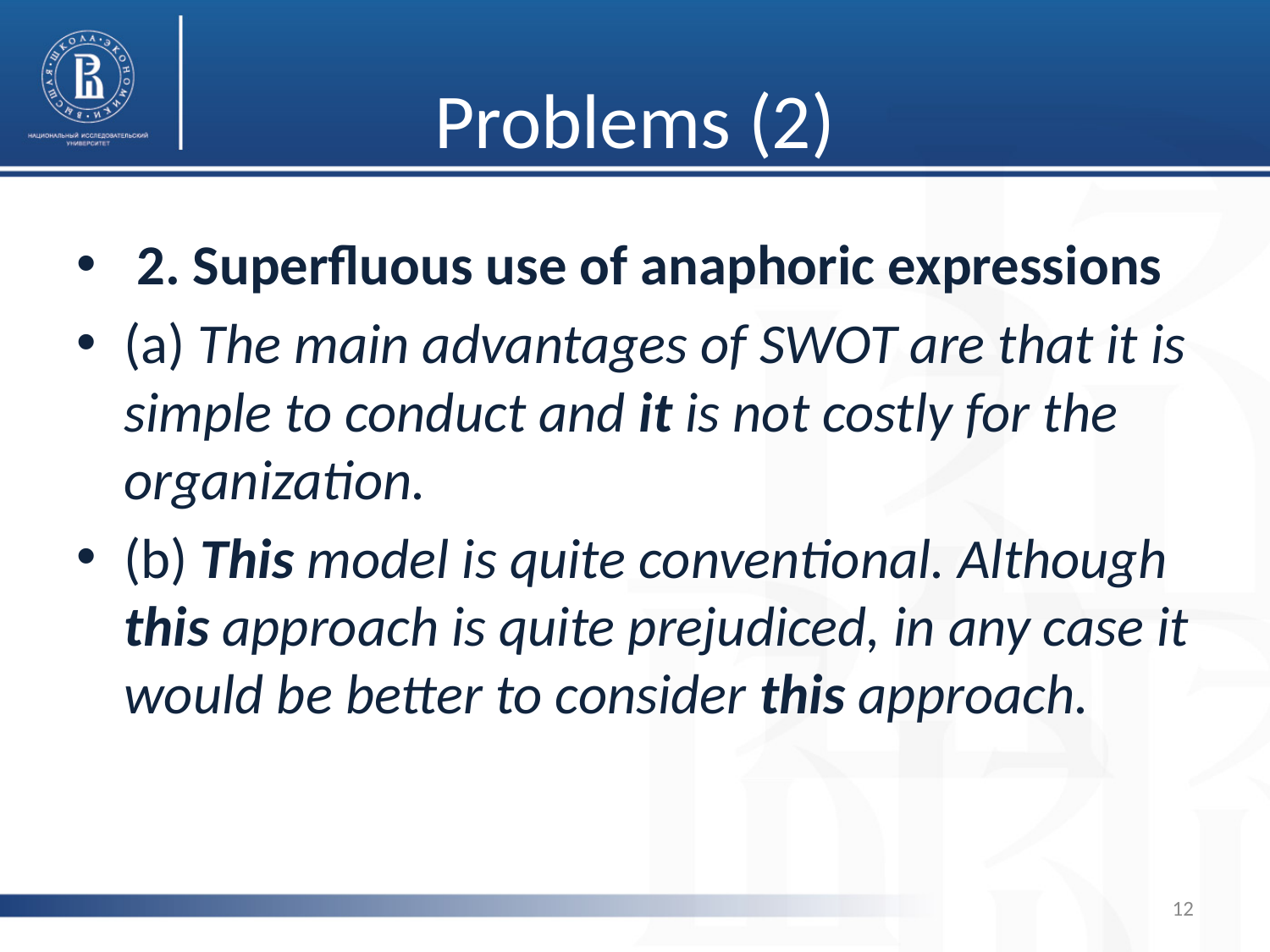

# Problems (2)
 2. Superfluous use of anaphoric expressions
(a) The main advantages of SWOT are that it is simple to conduct and it is not costly for the organization.
(b) This model is quite conventional. Although this approach is quite prejudiced, in any case it would be better to consider this approach.

12